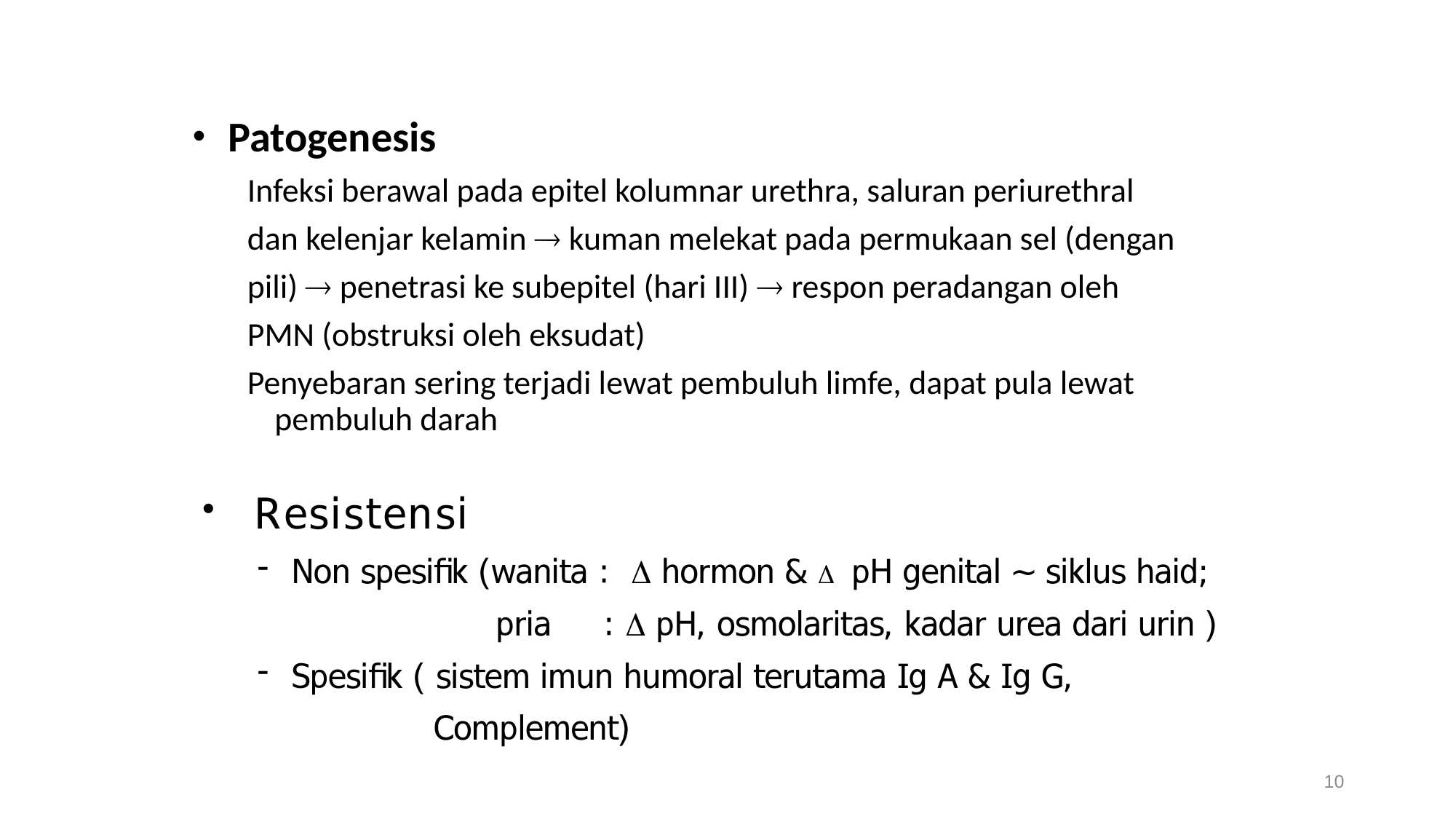

Patogenesis
Infeksi berawal pada epitel kolumnar urethra, saluran periurethral
dan kelenjar kelamin → kuman melekat pada permukaan sel (dengan
pili) → penetrasi ke subepitel (hari III) → respon peradangan oleh
PMN (obstruksi oleh eksudat)
Penyebaran sering terjadi lewat pembuluh limfe, dapat pula lewat pembuluh darah

 Resistensi
Non spesifik (wanita :  Δ hormon & Δ  pH genital ~ siklus haid;
                       pria     : Δ pH, osmolaritas, kadar urea dari urin )
Spesifik ( sistem imun humoral terutama Ig A & Ig G,
                 Complement)
10